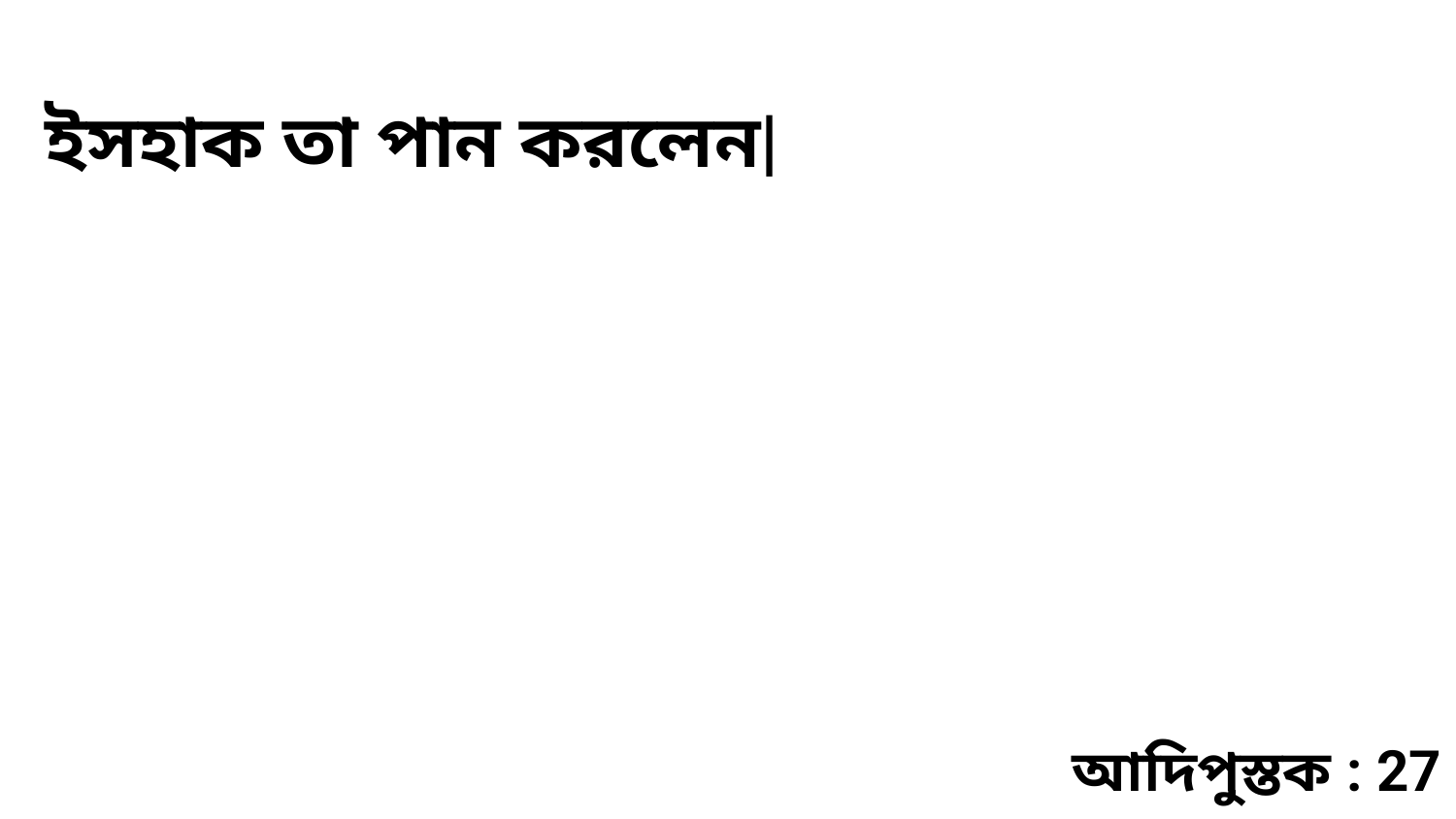

ইসহাক তা পান করলেন|
আদিপুস্তক : 27